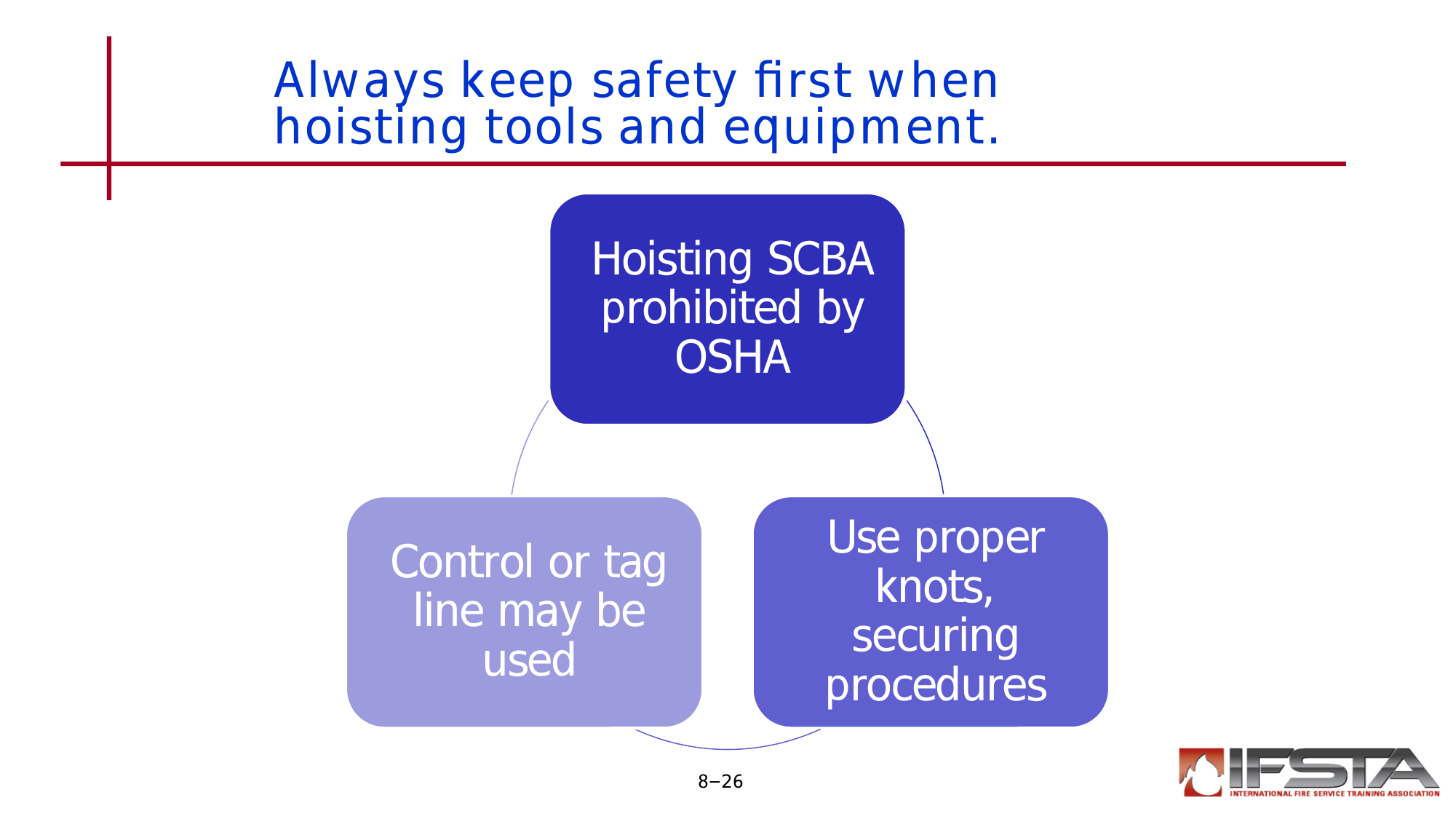

# Always keep safety first when hoisting tools and equipment.
Hoisting SCBA prohibited by OSHA
Use proper knots, securing procedures
Control or tag line may be used
8–26